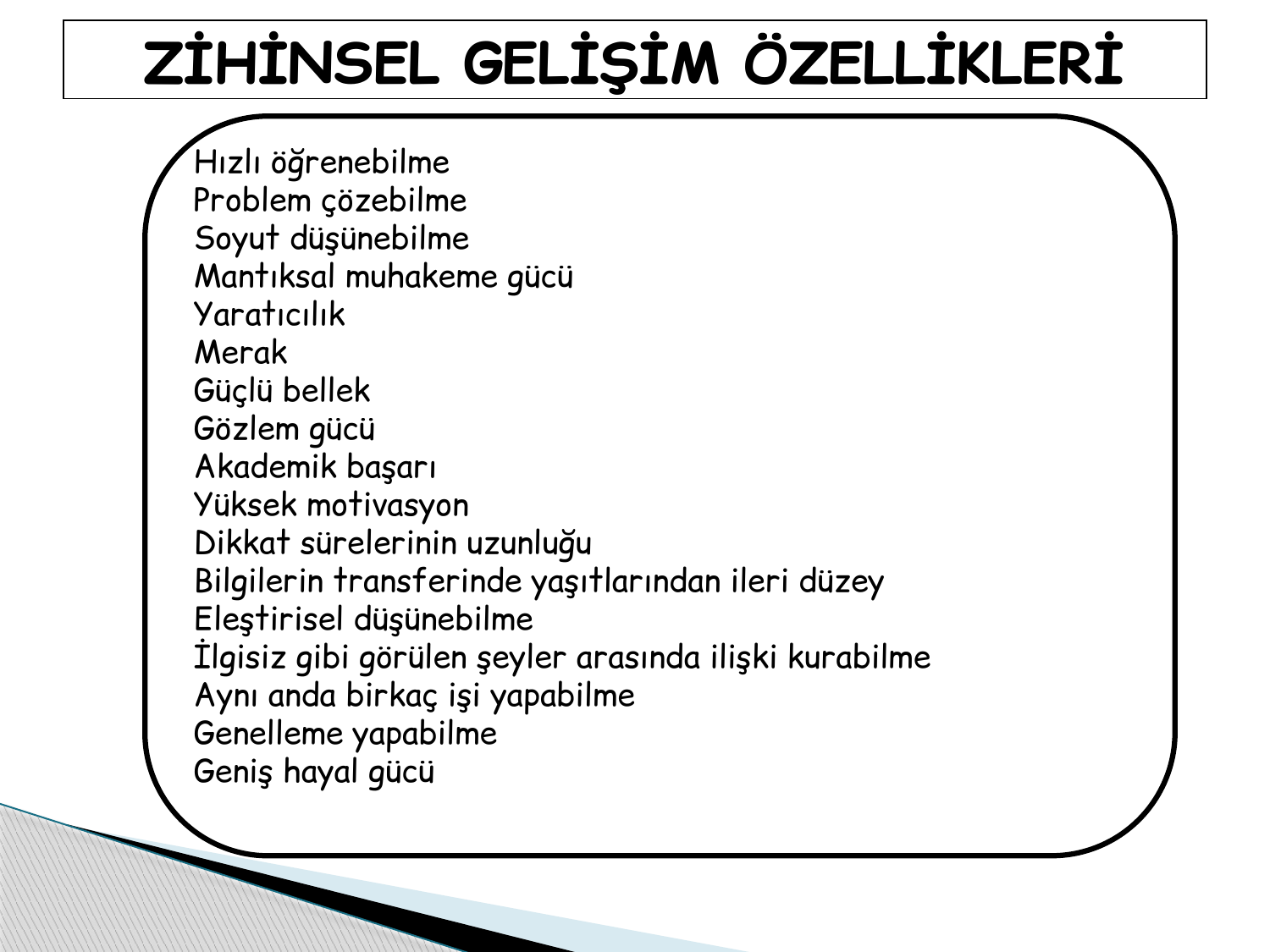

ZİHİNSEL GELİŞİM ÖZELLİKLERİ
Hızlı öğrenebilme
Problem çözebilme
Soyut düşünebilme
Mantıksal muhakeme gücü
Yaratıcılık
Merak
Güçlü bellek
Gözlem gücü
Akademik başarı
Yüksek motivasyon
Dikkat sürelerinin uzunluğu
Bilgilerin transferinde yaşıtlarından ileri düzey
Eleştirisel düşünebilme
İlgisiz gibi görülen şeyler arasında ilişki kurabilme
Aynı anda birkaç işi yapabilme
Genelleme yapabilme
Geniş hayal gücü